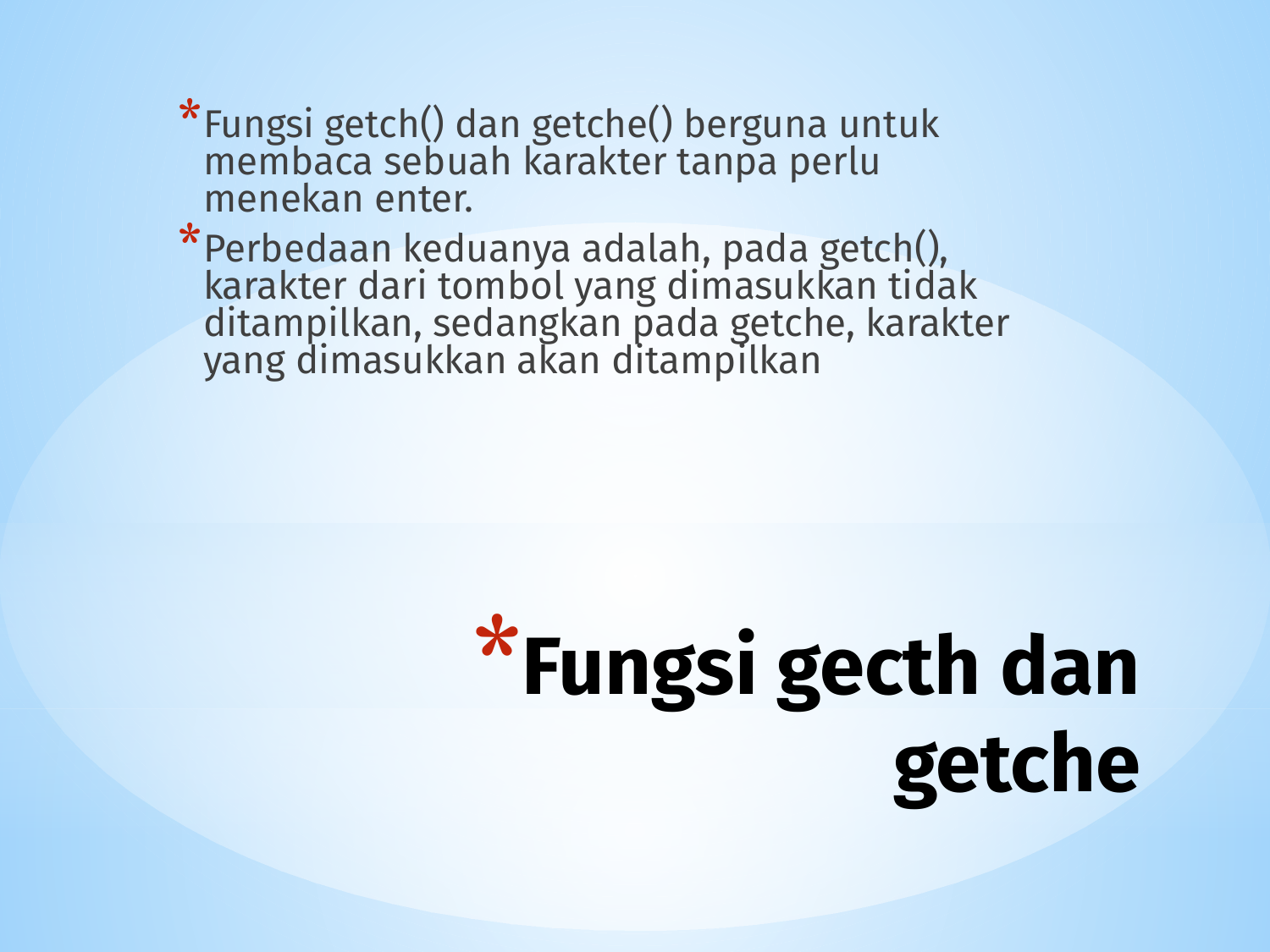

Fungsi getch() dan getche() berguna untuk membaca sebuah karakter tanpa perlu menekan enter.
Perbedaan keduanya adalah, pada getch(), karakter dari tombol yang dimasukkan tidak ditampilkan, sedangkan pada getche, karakter yang dimasukkan akan ditampilkan
# Fungsi gecth dan getche